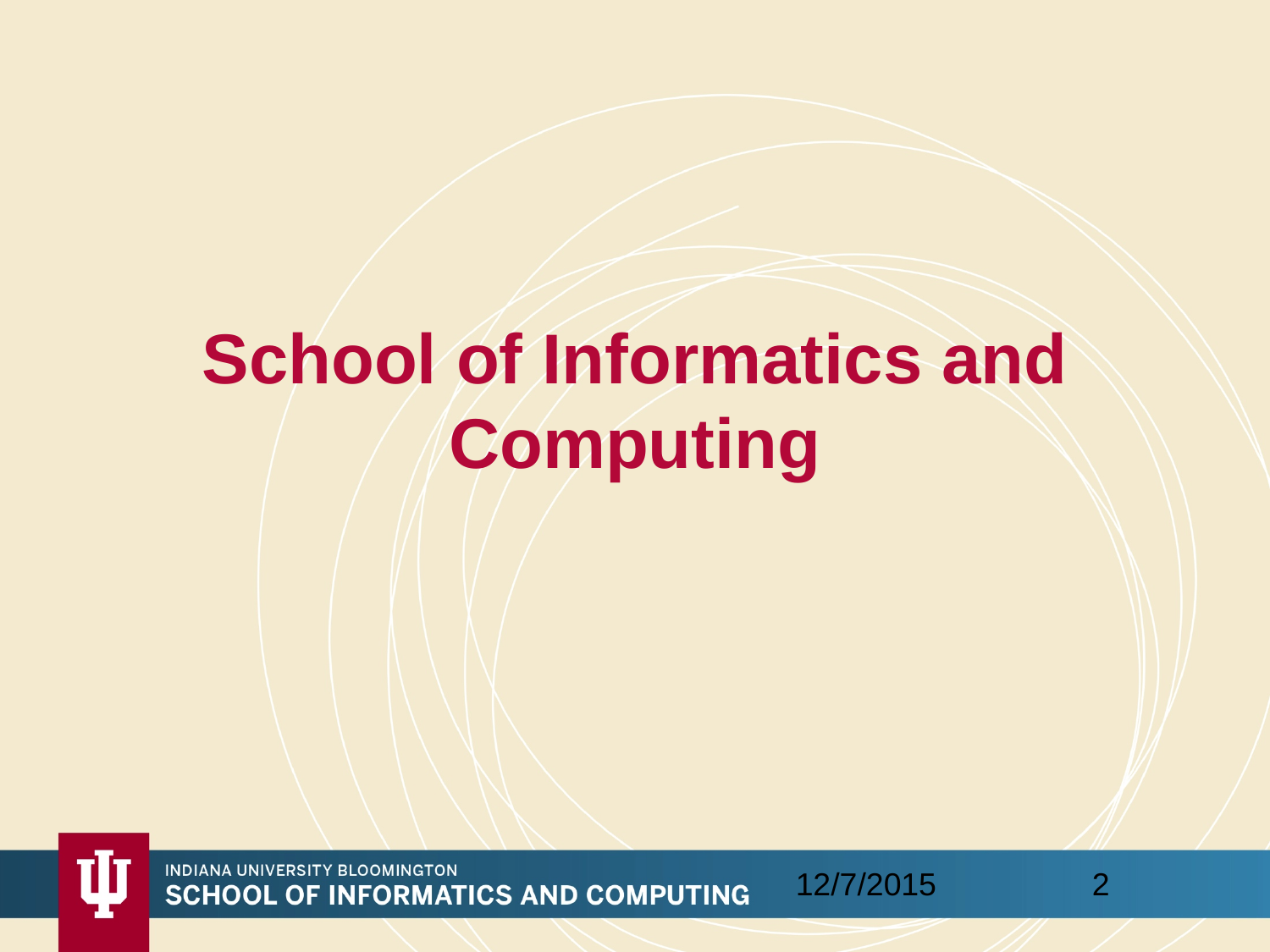

# School of Informatics and Computing

2
12/7/2015